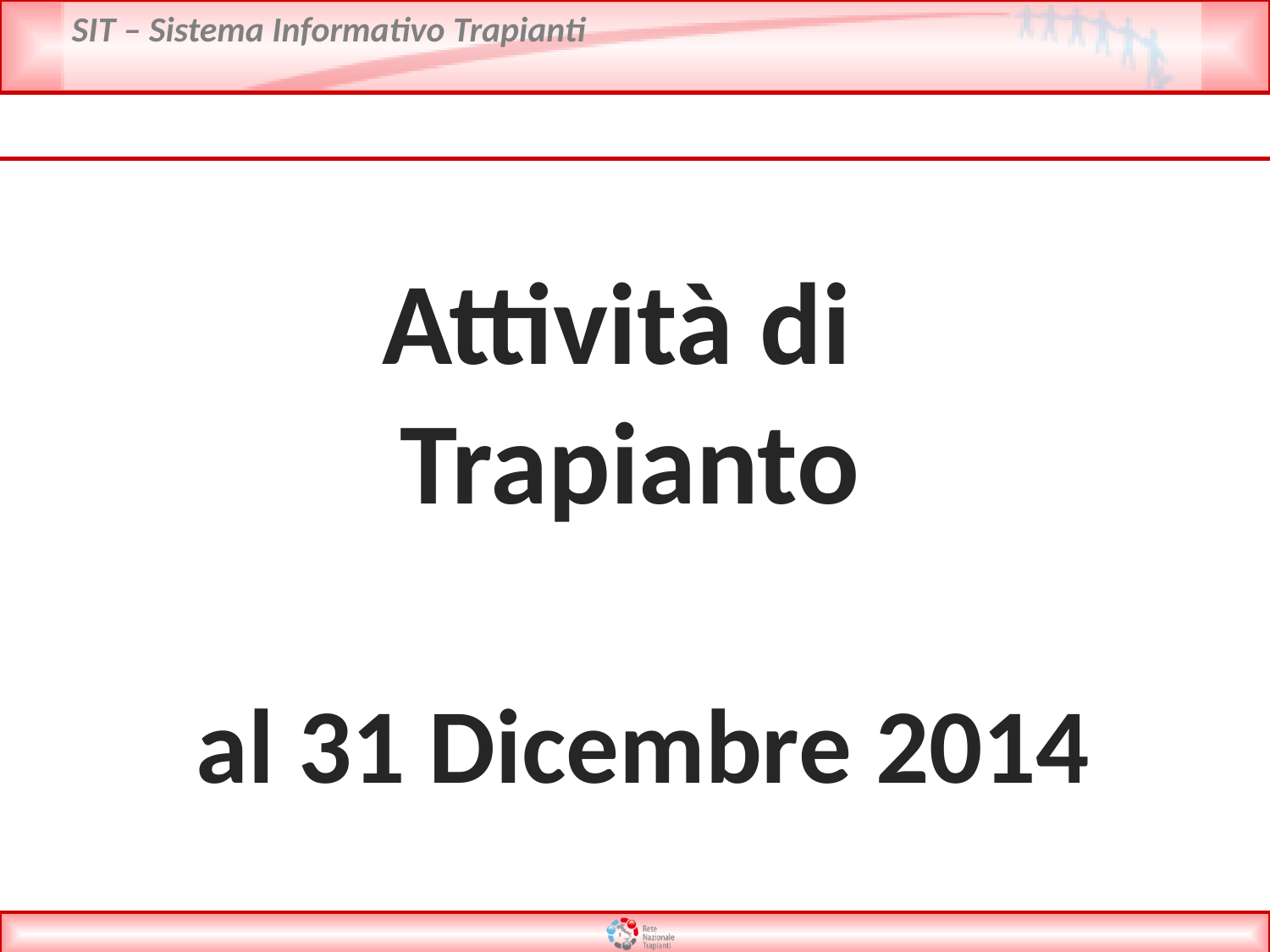

Attività di
Trapianto

 al 31 Dicembre 2014